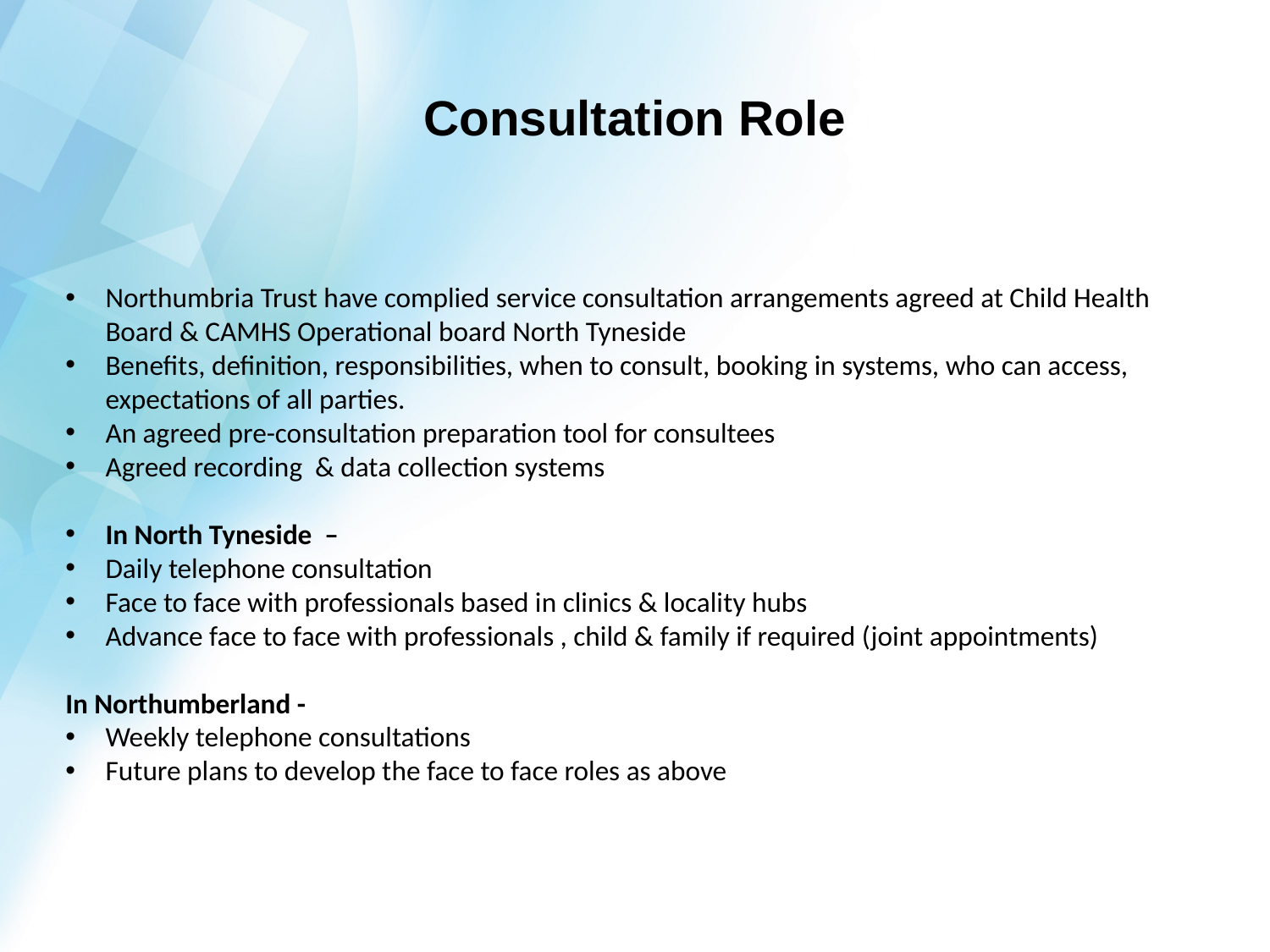

# Consultation Role

Northumbria Trust have complied service consultation arrangements agreed at Child Health Board & CAMHS Operational board North Tyneside
Benefits, definition, responsibilities, when to consult, booking in systems, who can access, expectations of all parties.
An agreed pre-consultation preparation tool for consultees
Agreed recording  & data collection systems

In North Tyneside  –
Daily telephone consultation
Face to face with professionals based in clinics & locality hubs
Advance face to face with professionals , child & family if required (joint appointments)

In Northumberland -
Weekly telephone consultations
Future plans to develop the face to face roles as above